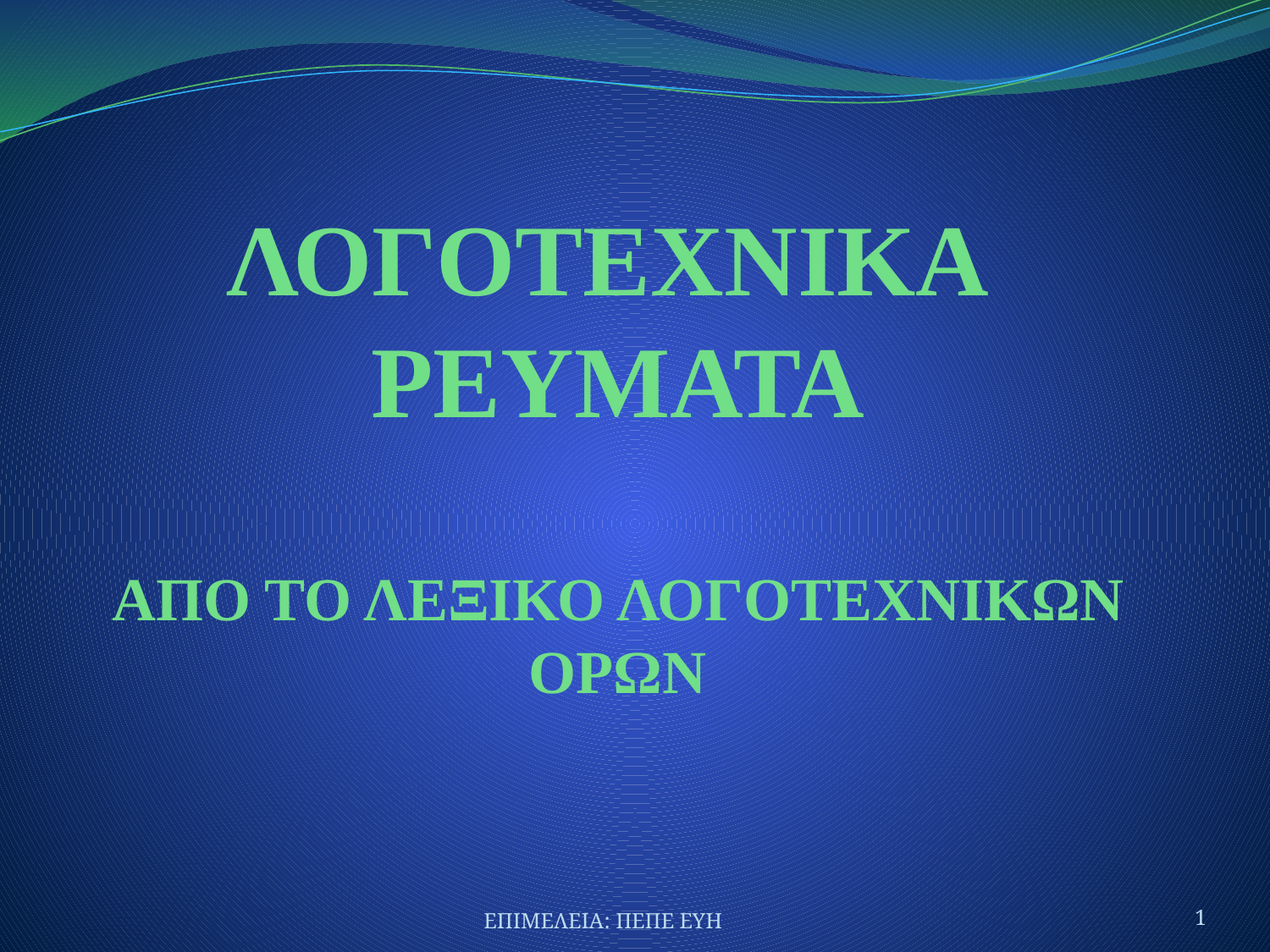

# ΛΟΓΟΤΕΧΝΙΚΑ ΡΕΥΜΑΤΑ ΑΠΟ ΤΟ ΛΕΞΙΚΟ ΛΟΓΟΤΕΧΝΙΚΩΝ ΟΡΩΝ
ΕΠΙΜΕΛΕΙΑ: ΠΕΠΕ ΕΥΗ
1